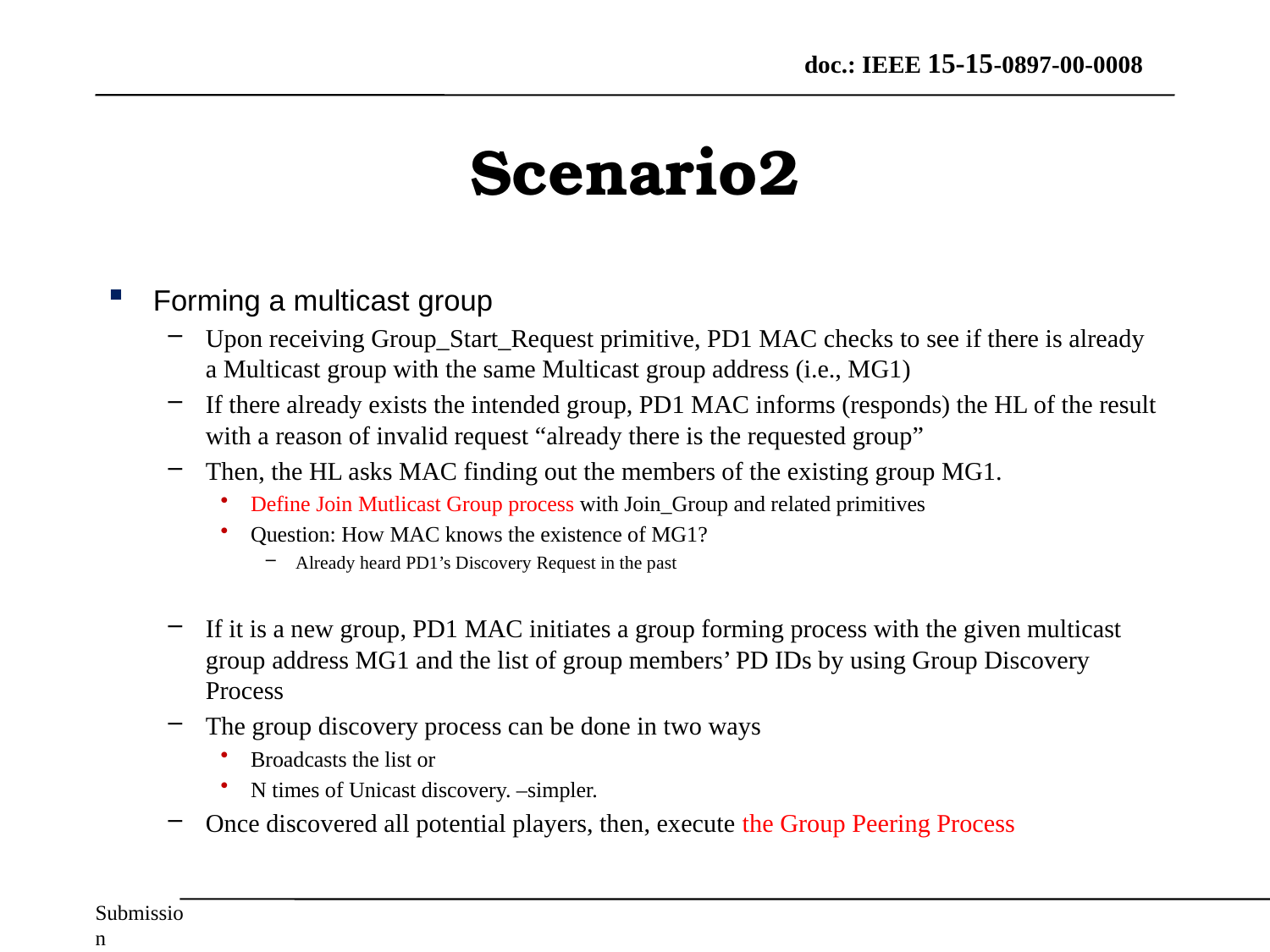

# Scenario2
Forming a multicast group
Upon receiving Group_Start_Request primitive, PD1 MAC checks to see if there is already a Multicast group with the same Multicast group address (i.e., MG1)
If there already exists the intended group, PD1 MAC informs (responds) the HL of the result with a reason of invalid request “already there is the requested group”
Then, the HL asks MAC finding out the members of the existing group MG1.
Define Join Mutlicast Group process with Join_Group and related primitives
Question: How MAC knows the existence of MG1?
Already heard PD1’s Discovery Request in the past

If it is a new group, PD1 MAC initiates a group forming process with the given multicast group address MG1 and the list of group members’ PD IDs by using Group Discovery Process
The group discovery process can be done in two ways
Broadcasts the list or
N times of Unicast discovery. –simpler.
Once discovered all potential players, then, execute the Group Peering Process